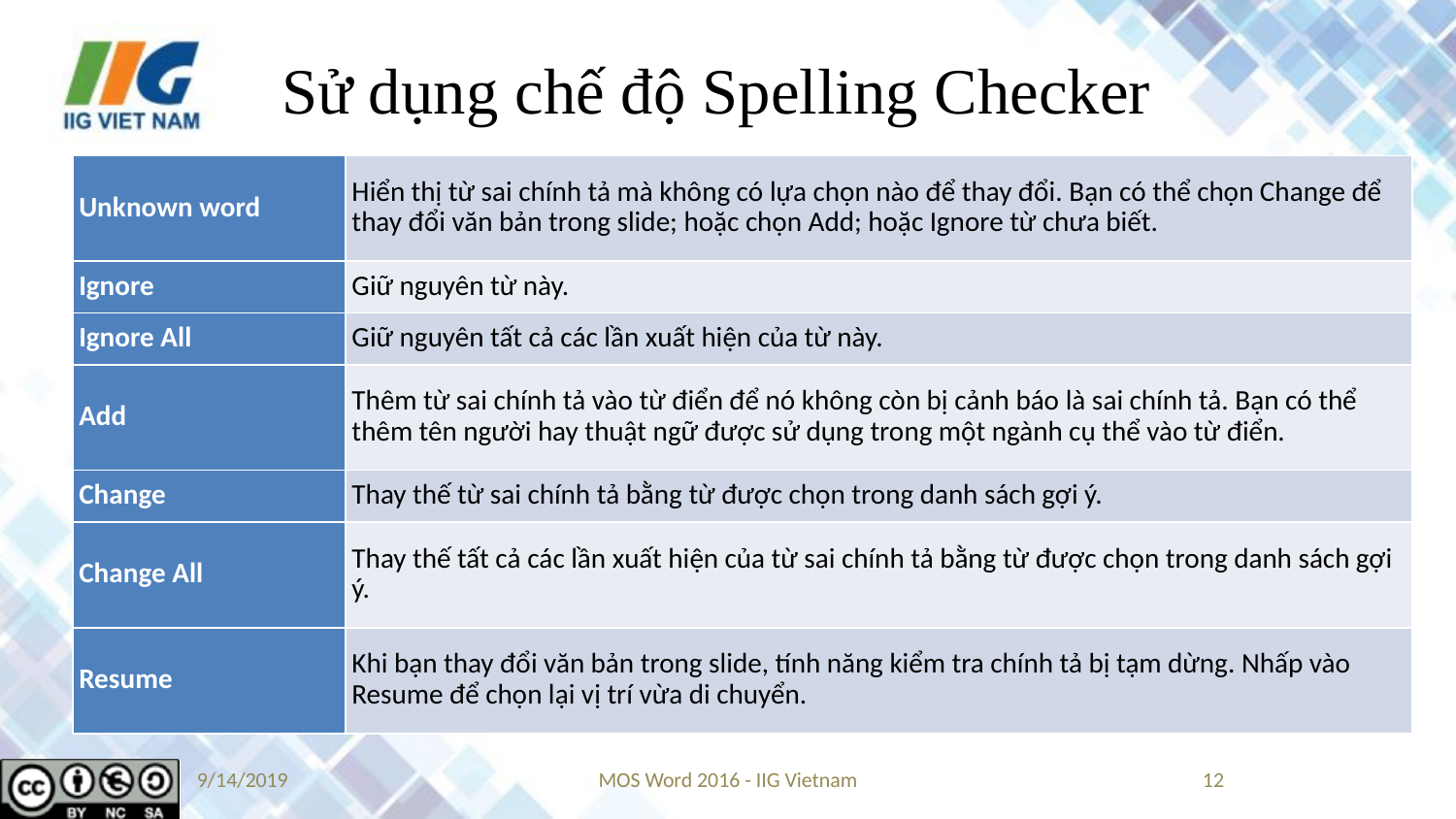

# Sử dụng chế độ Spelling Checker
| Unknown word | Hiển thị từ sai chính tả mà không có lựa chọn nào để thay đổi. Bạn có thể chọn Change để thay đổi văn bản trong slide; hoặc chọn Add; hoặc Ignore từ chưa biết. |
| --- | --- |
| Ignore | Giữ nguyên từ này. |
| Ignore All | Giữ nguyên tất cả các lần xuất hiện của từ này. |
| Add | Thêm từ sai chính tả vào từ điển để nó không còn bị cảnh báo là sai chính tả. Bạn có thể thêm tên người hay thuật ngữ được sử dụng trong một ngành cụ thể vào từ điển. |
| Change | Thay thế từ sai chính tả bằng từ được chọn trong danh sách gợi ý. |
| Change All | Thay thế tất cả các lần xuất hiện của từ sai chính tả bằng từ được chọn trong danh sách gợi ý. |
| Resume | Khi bạn thay đổi văn bản trong slide, tính năng kiểm tra chính tả bị tạm dừng. Nhấp vào Resume để chọn lại vị trí vừa di chuyển. |
9/14/2019
MOS Word 2016 - IIG Vietnam
12